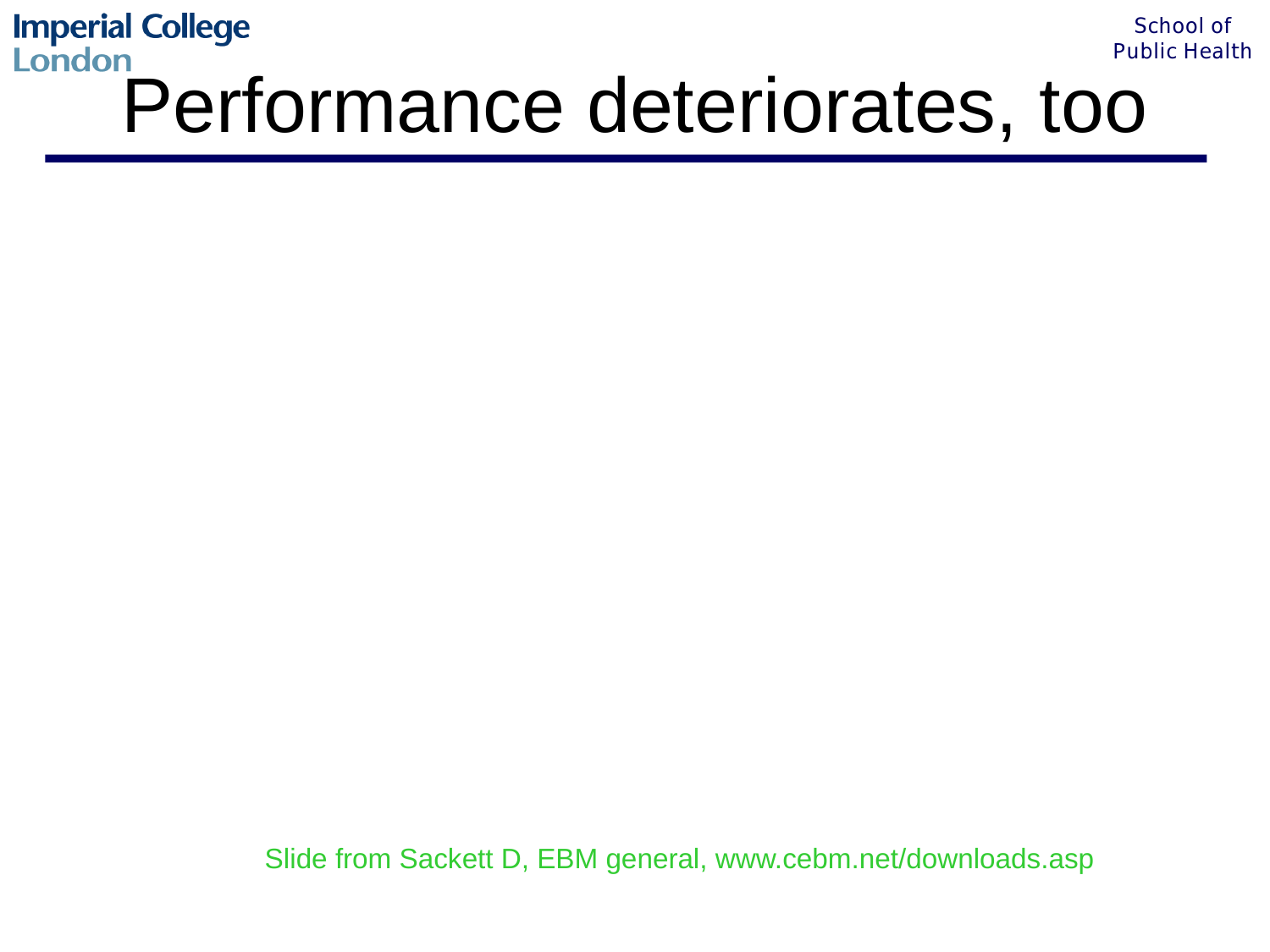

# Performance deteriorates, too
Determinants of the clinical  decision to treat some, but not other, hypertensives:
Level of blood pressure.
Patient’s age.
The physician’s year of graduation from medical school.
The amount of target-organ damage.
Slide from Sackett D, EBM general, www.cebm.net/downloads.asp